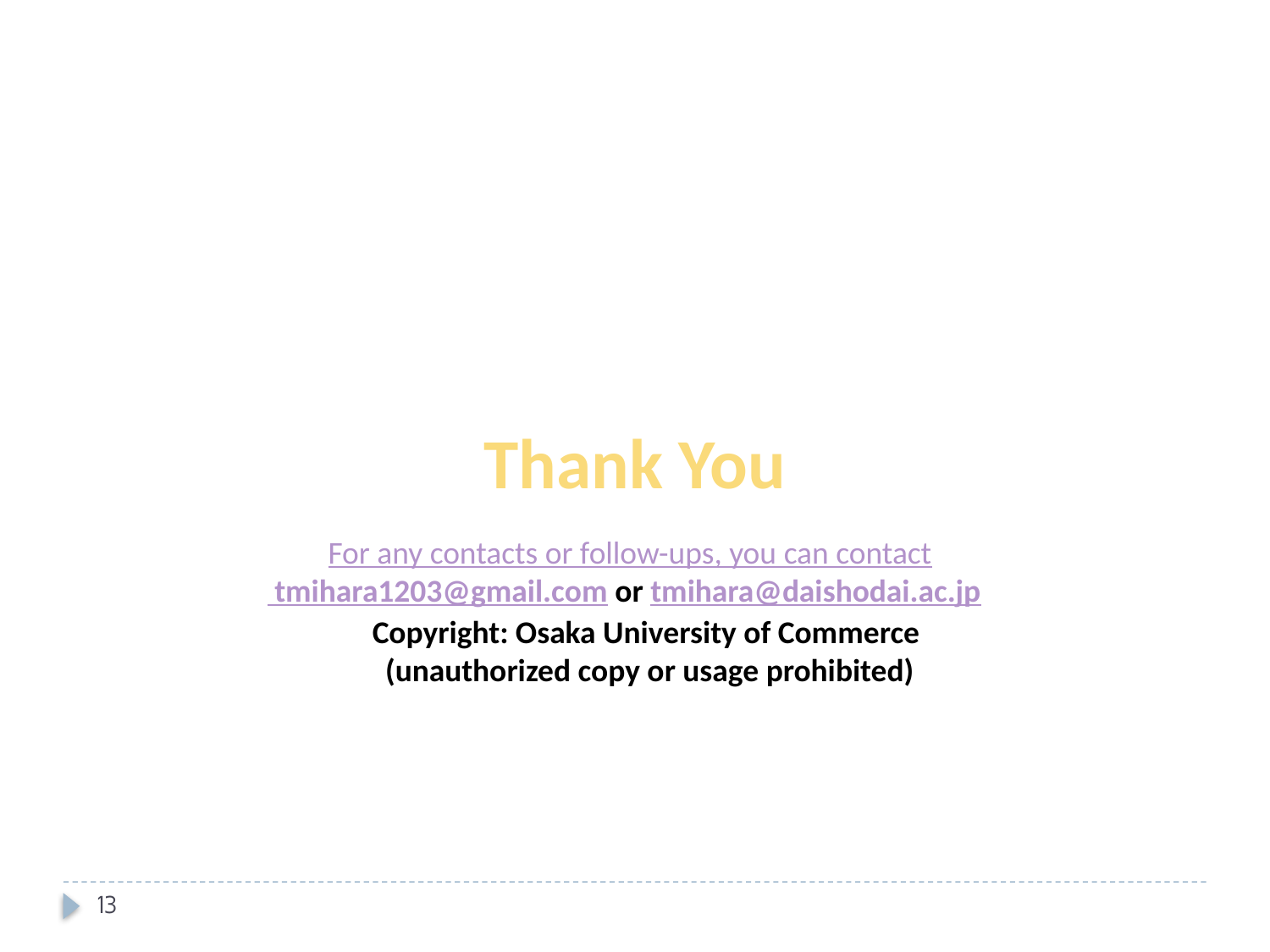

Thank You
For any contacts or follow-ups, you can contact
 tmihara1203@gmail.com or tmihara@daishodai.ac.jp
Copyright: Osaka University of Commerce
(unauthorized copy or usage prohibited)
13